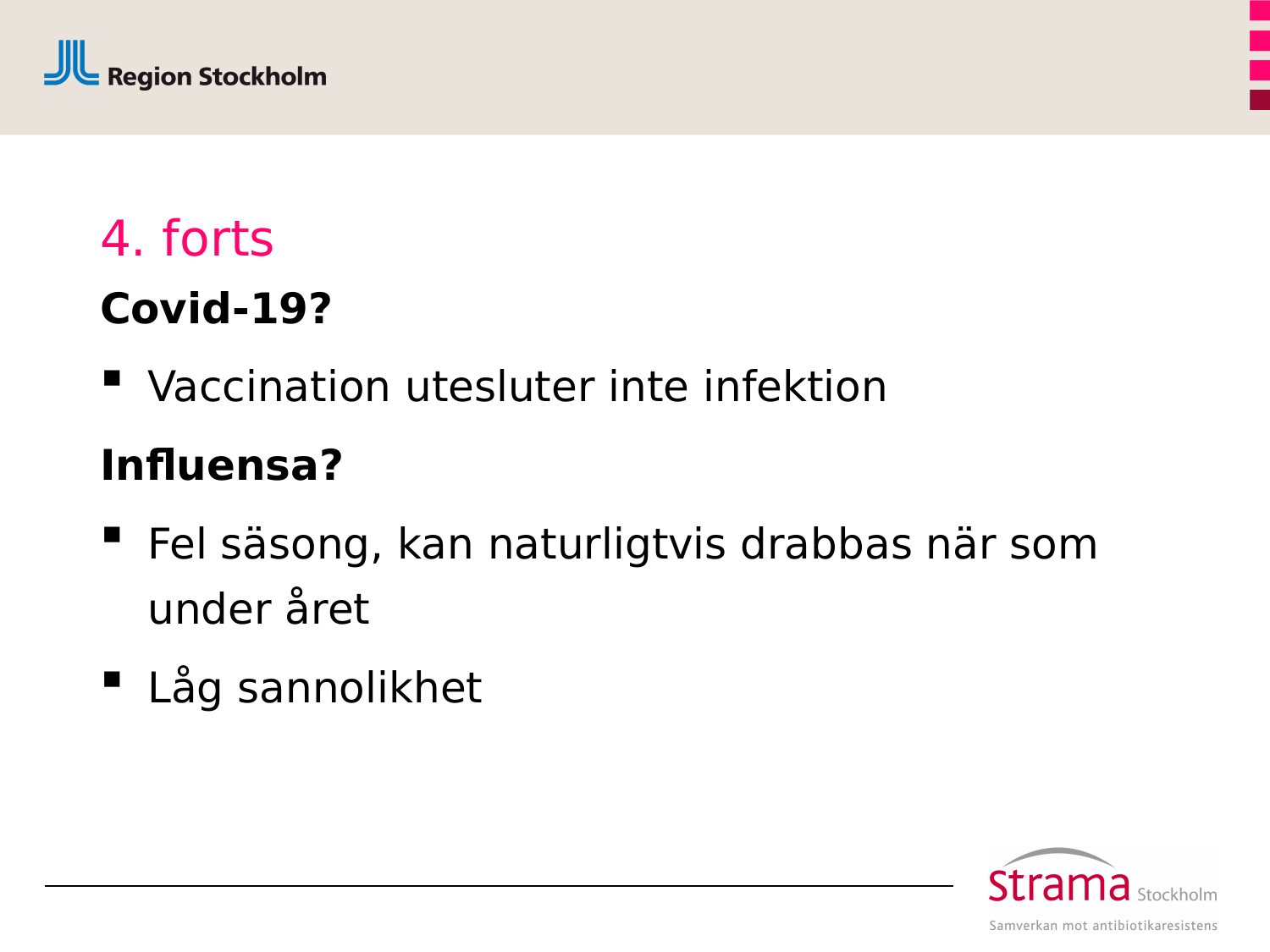

# 4. forts
Covid-19?
Vaccination utesluter inte infektion
Influensa?
Fel säsong, kan naturligtvis drabbas när som under året
Låg sannolikhet